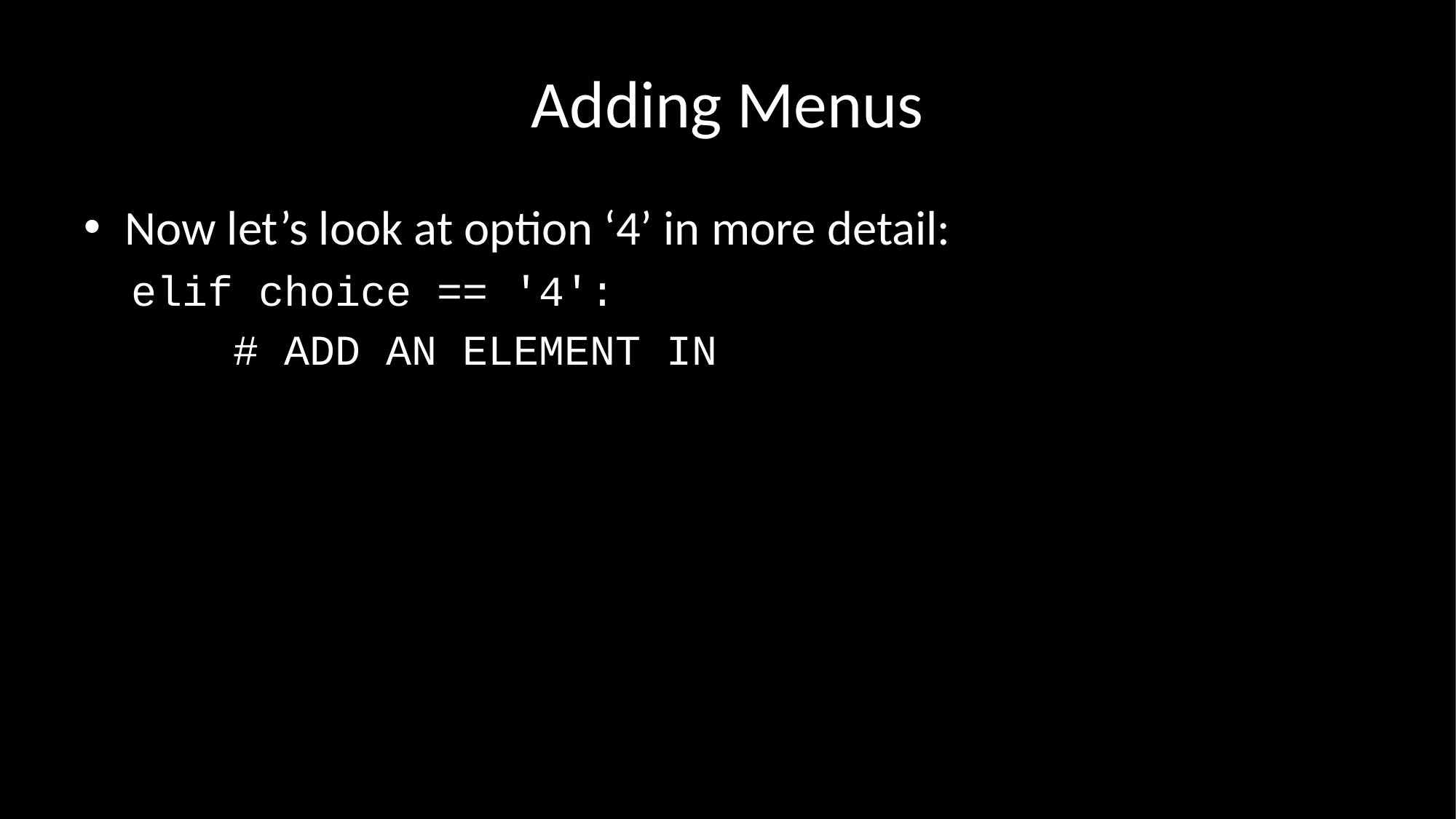

# Adding Menus
Now let’s look at option ‘4’ in more detail:
elif choice == '4':
    # ADD AN ELEMENT IN